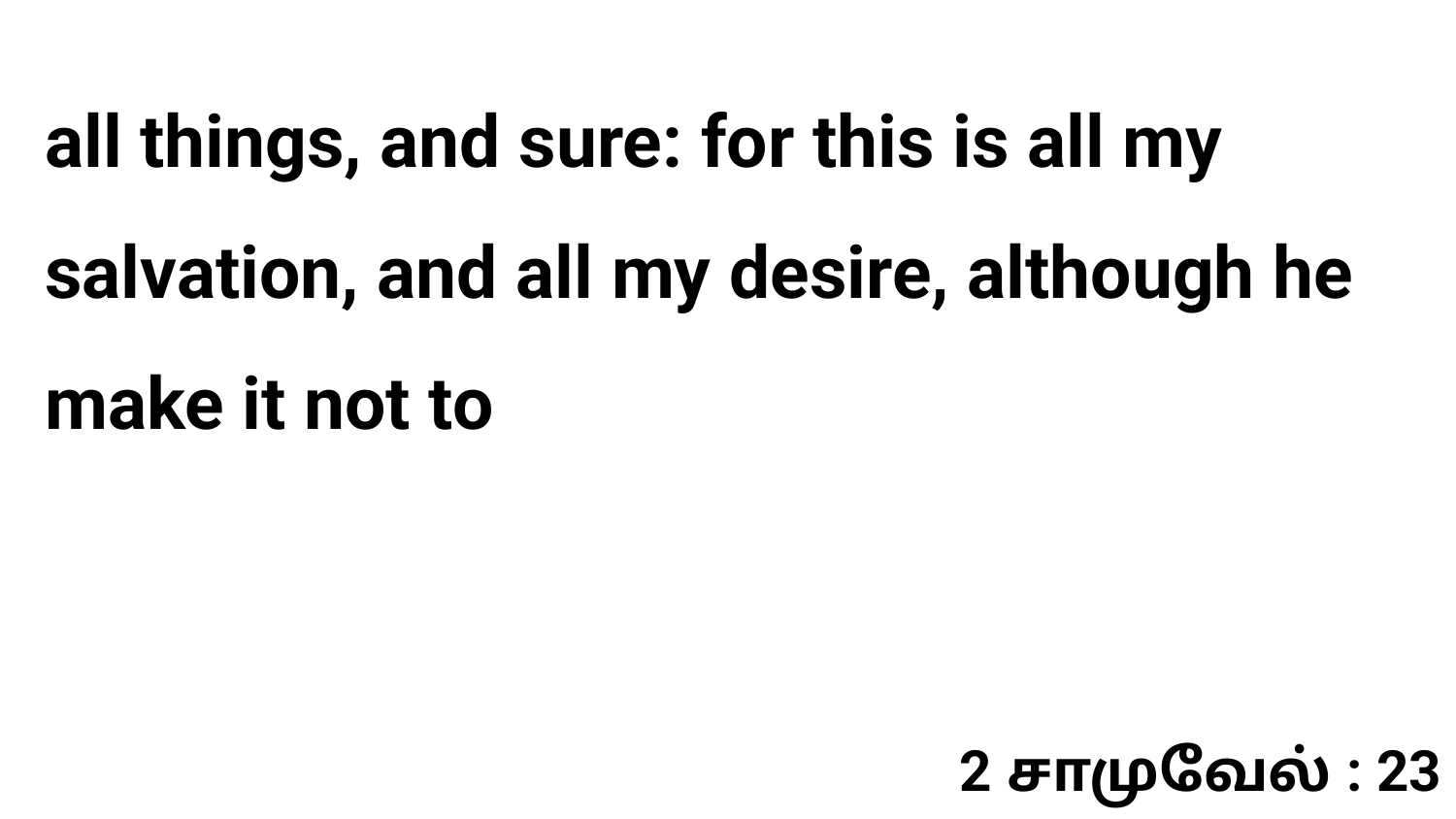

all things, and sure: for this is all my salvation, and all my desire, although he make it not to
2 சாமுவேல் : 23